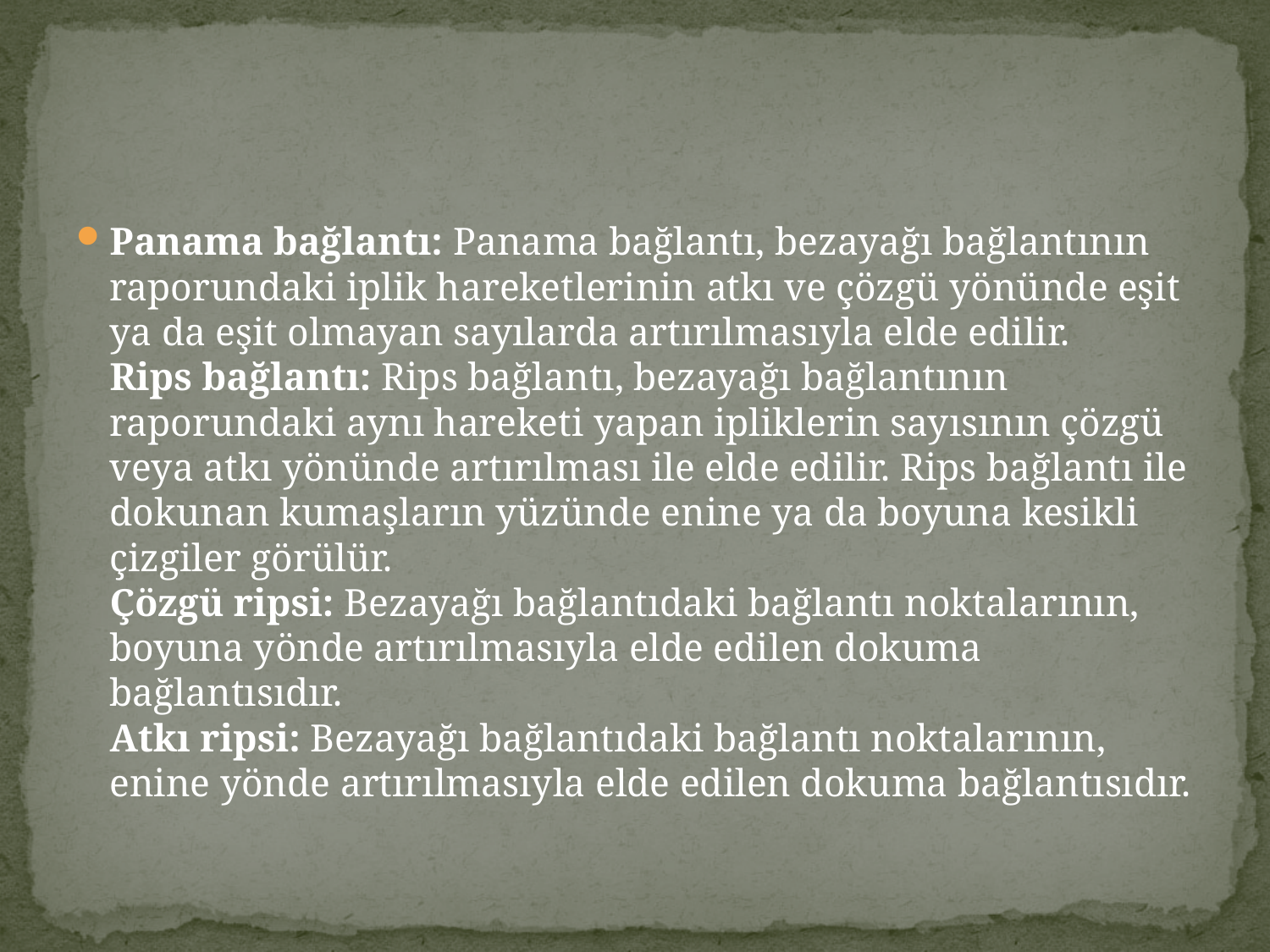

#
Panama bağlantı: Panama bağlantı, bezayağı bağlantının raporundaki iplik hareketlerinin atkı ve çözgü yönünde eşit ya da eşit olmayan sayılarda artırılmasıyla elde edilir.
Rips bağlantı: Rips bağlantı, bezayağı bağlantının raporundaki aynı hareketi yapan ipliklerin sayısının çözgü veya atkı yönünde artırılması ile elde edilir. Rips bağlantı ile dokunan kumaşların yüzünde enine ya da boyuna kesikli çizgiler görülür.
Çözgü ripsi: Bezayağı bağlantıdaki bağlantı noktalarının, boyuna yönde artırılmasıyla elde edilen dokuma bağlantısıdır.
Atkı ripsi: Bezayağı bağlantıdaki bağlantı noktalarının, enine yönde artırılmasıyla elde edilen dokuma bağlantısıdır.